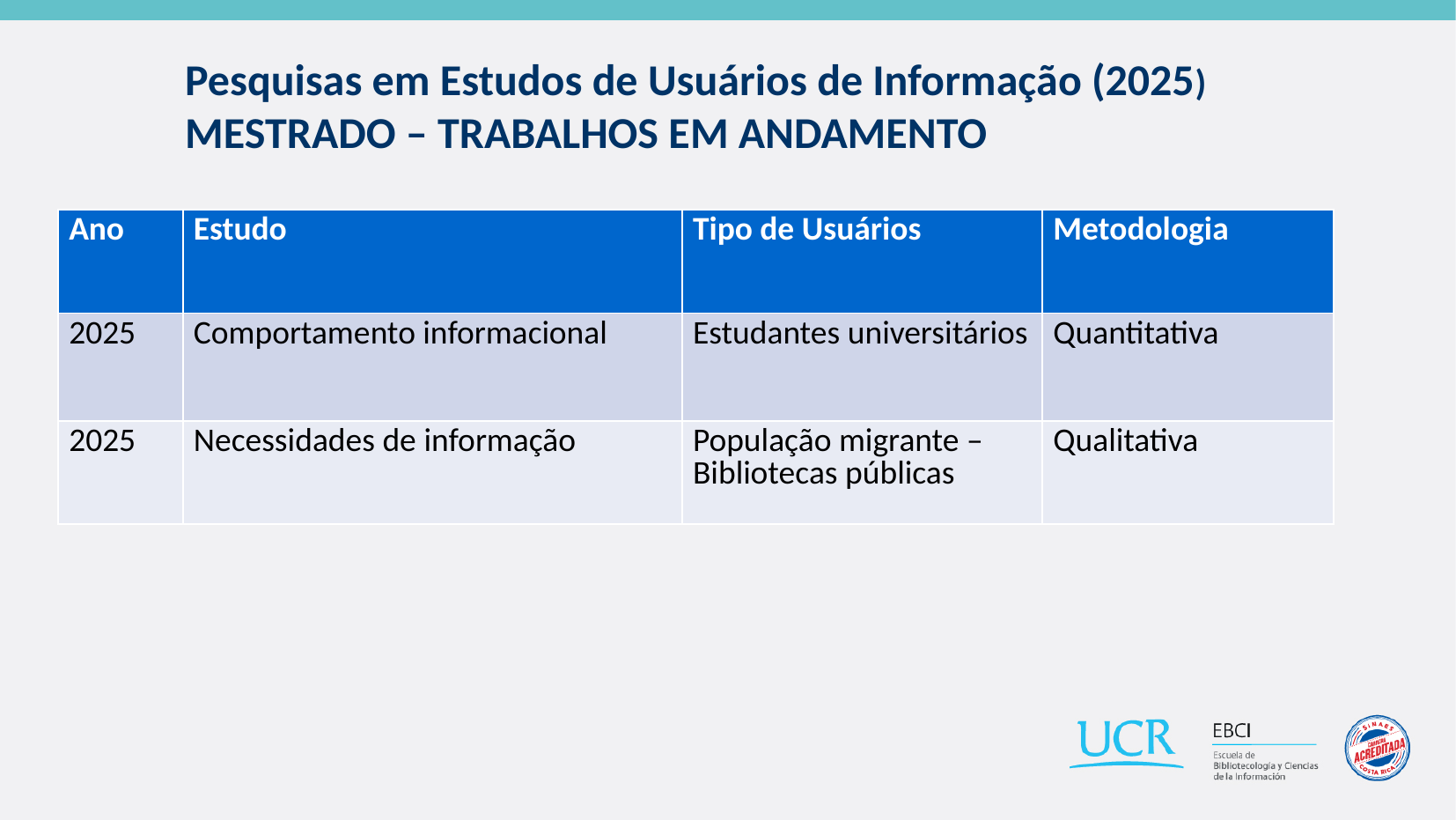

Pesquisas em Estudos de Usuários de Informação (2025)
MESTRADO – TRABALHOS EM ANDAMENTO

| Ano | Estudo | Tipo de Usuários | Metodologia |
| --- | --- | --- | --- |
| 2025 | Comportamento informacional | Estudantes universitários | Quantitativa |
| 2025 | Necessidades de informação | População migrante – Bibliotecas públicas | Qualitativa |